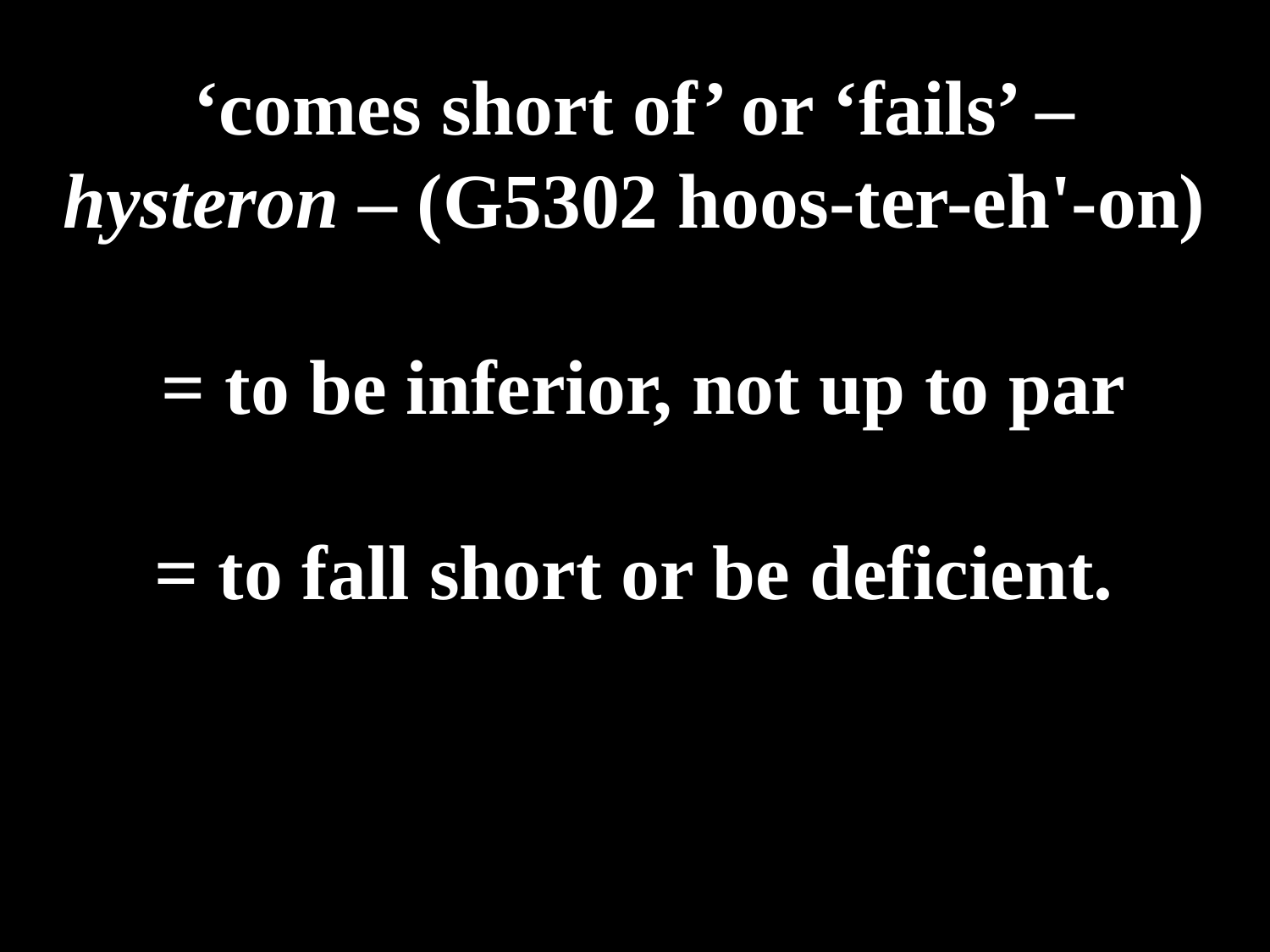

# ‘comes short of’ or ‘fails’ – hysteron – (G5302 hoos-ter-eh'-on) = to be inferior, not up to par = to fall short or be deficient.